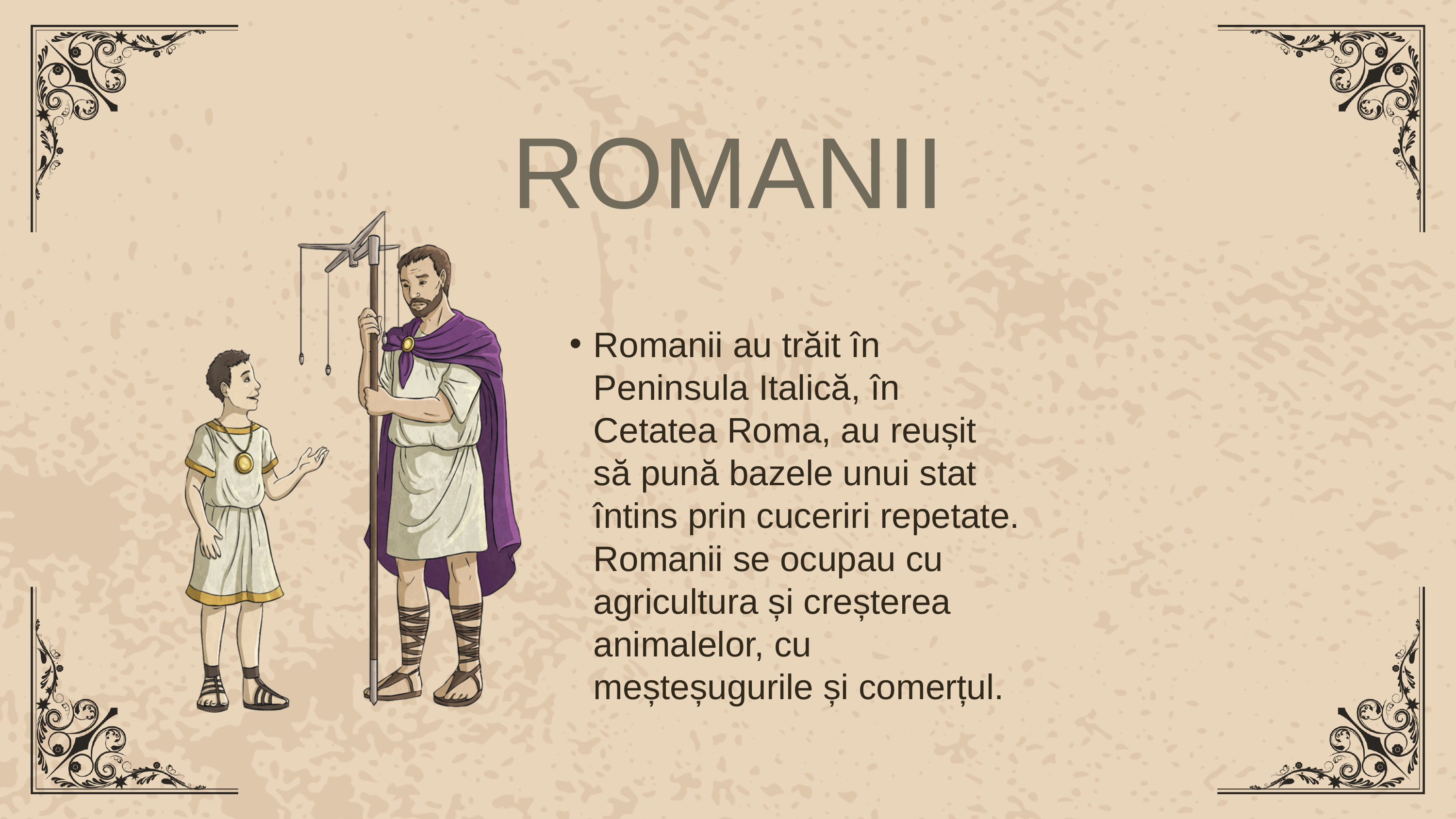

ROMANII

Romanii au trăit în Peninsula Italică, în Cetatea Roma, au reușit să pună bazele unui stat întins prin cuceriri repetate. Romanii se ocupau cu agricultura și creșterea animalelor, cu meșteșugurile și comerțul.